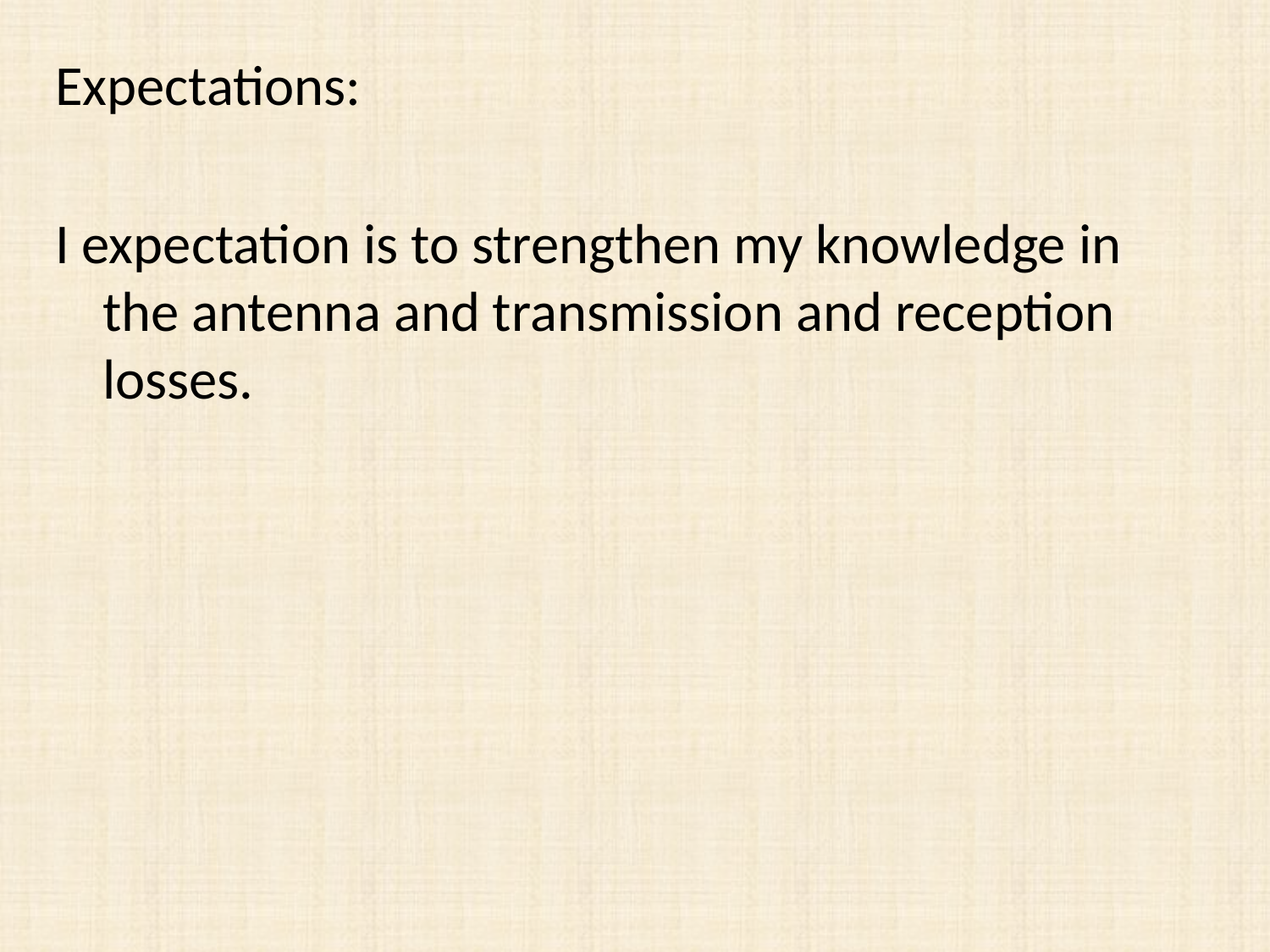

Expectations:

I expectation is to strengthen my knowledge in the antenna and transmission and reception losses.